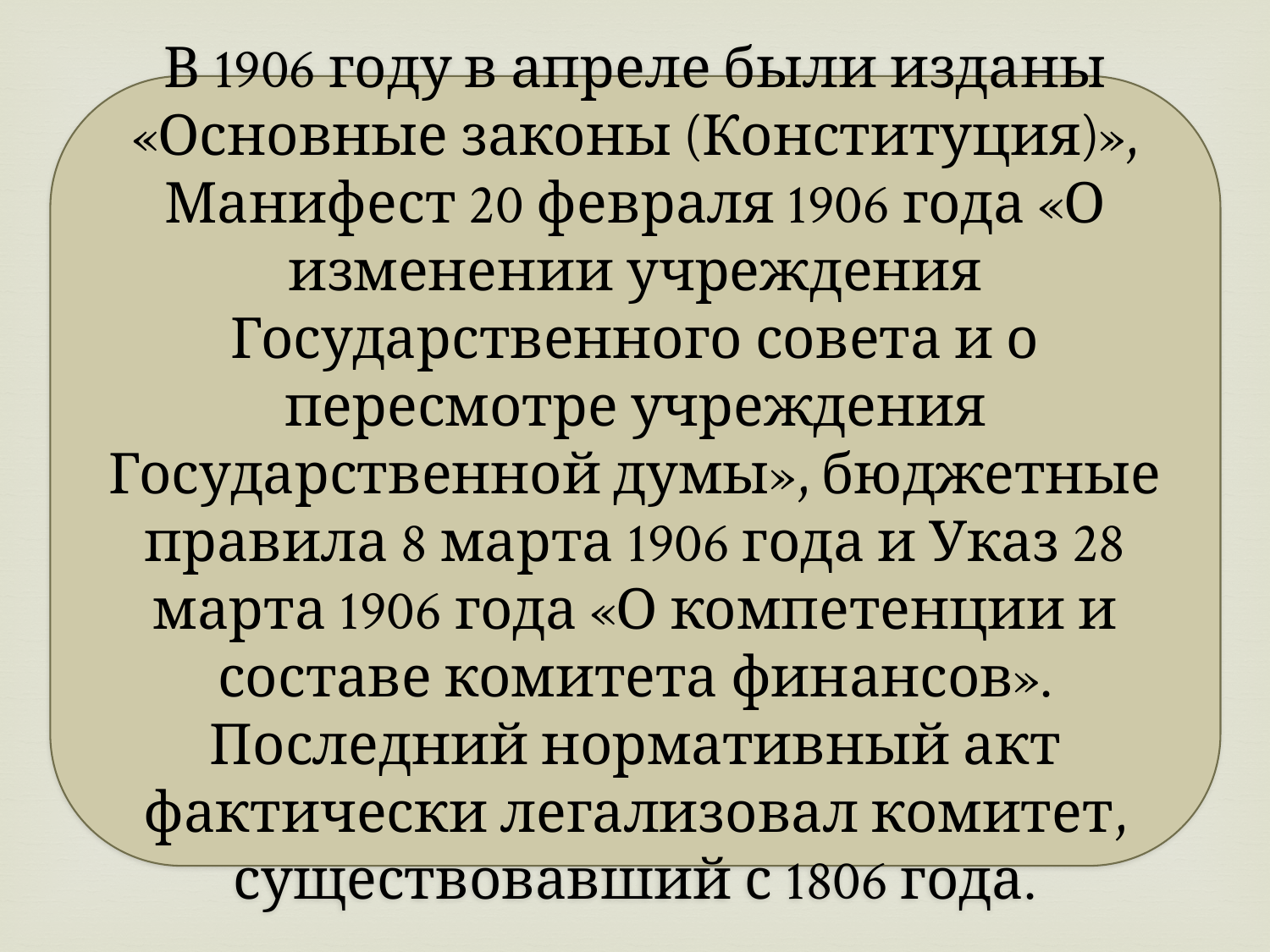

В 1906 году в апреле были изданы «Основные законы (Конституция)», Манифест 20 февраля 1906 года «О изменении учреждения Государственного совета и о пересмотре учреждения Государственной думы», бюджетные правила 8 марта 1906 года и Указ 28 марта 1906 года «О компетенции и составе комитета финансов». Последний нормативный акт фактически легализовал комитет, существовавший с 1806 года.